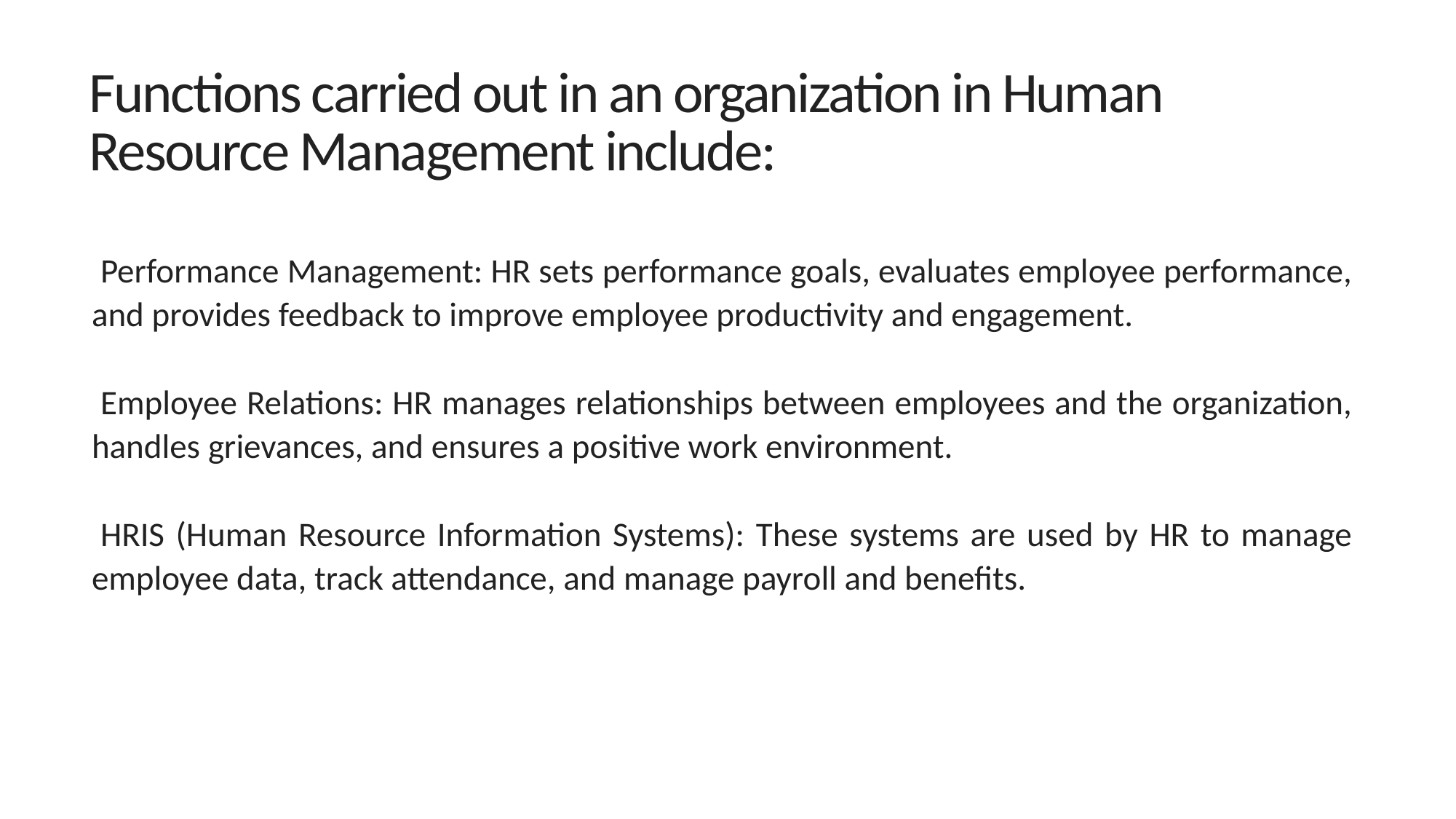

# Functions carried out in an organization in Human Resource Management include:
Performance Management: HR sets performance goals, evaluates employee performance, and provides feedback to improve employee productivity and engagement.

Employee Relations: HR manages relationships between employees and the organization, handles grievances, and ensures a positive work environment.

HRIS (Human Resource Information Systems): These systems are used by HR to manage employee data, track attendance, and manage payroll and benefits.